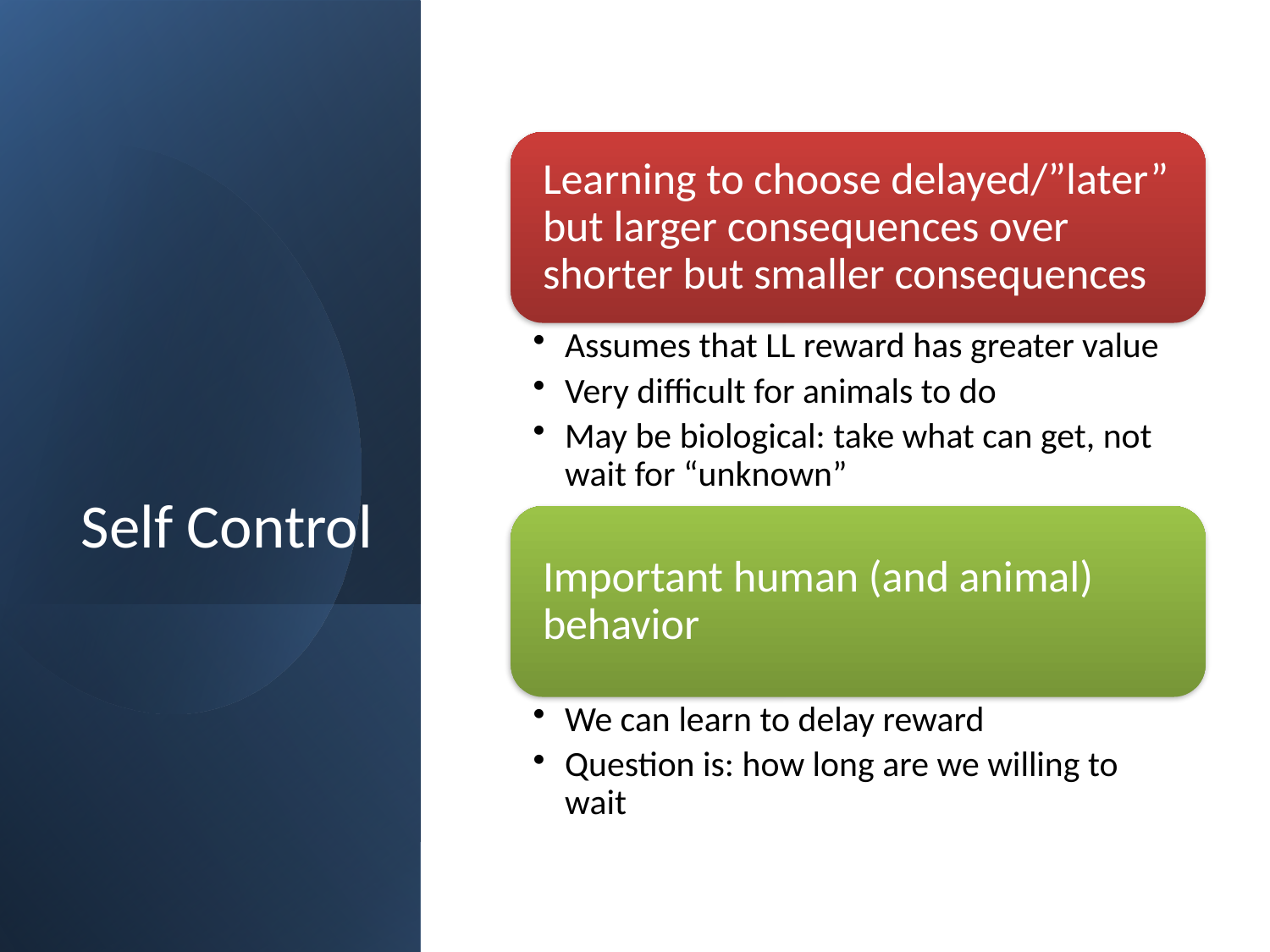

Learning to choose delayed/”later” but larger consequences over shorter but smaller consequences
Assumes that LL reward has greater value
Very difficult for animals to do
May be biological: take what can get, not wait for “unknown”
Important human (and animal) behavior
We can learn to delay reward
Question is: how long are we willing to wait

# Self Control